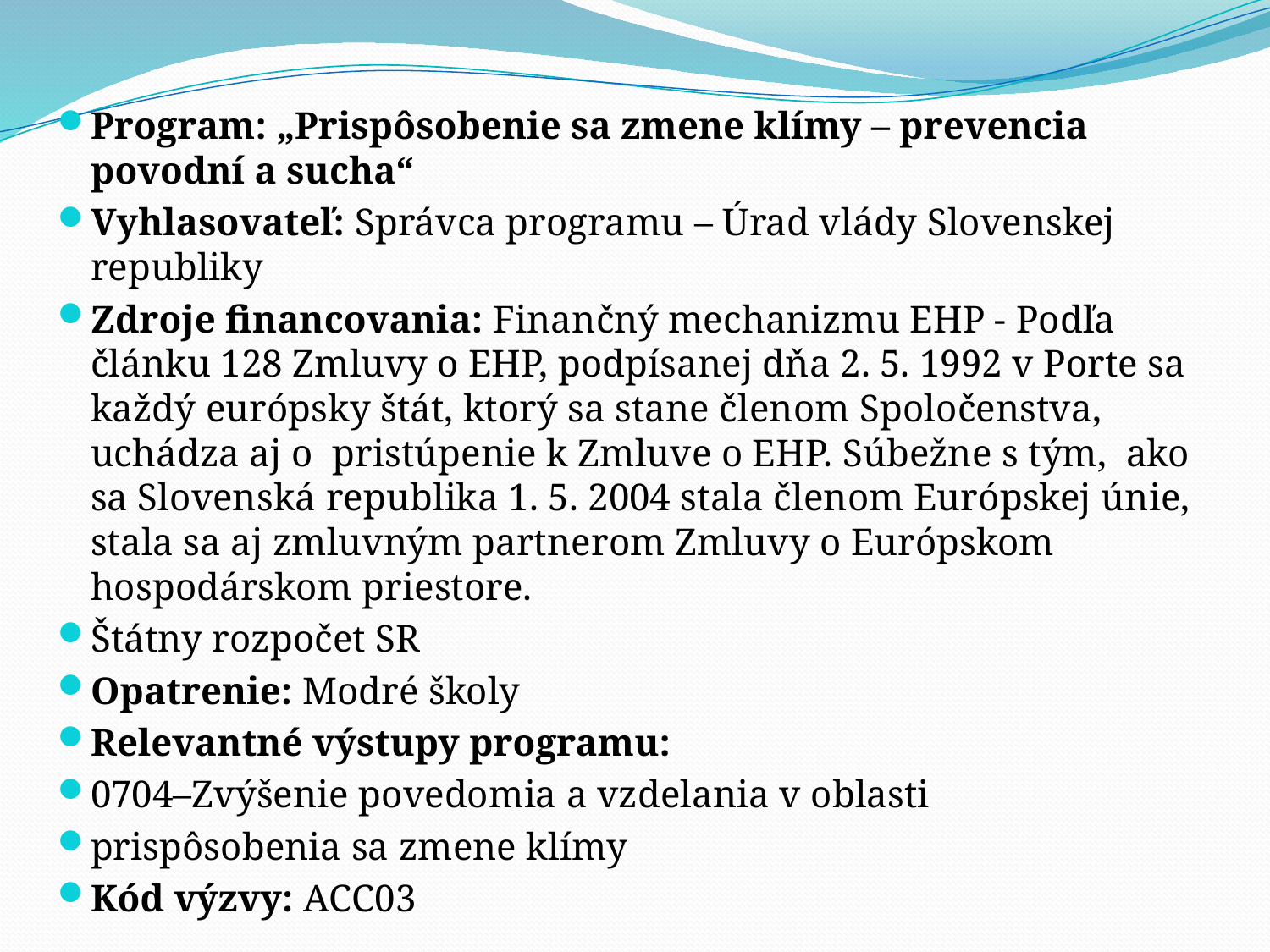

#
Program: „Prispôsobenie sa zmene klímy – prevencia povodní a sucha“
Vyhlasovateľ: Správca programu – Úrad vlády Slovenskej republiky
Zdroje financovania: Finančný mechanizmu EHP - Podľa článku 128 Zmluvy o EHP, podpísanej dňa 2. 5. 1992 v Porte sa každý európsky štát, ktorý sa stane členom Spoločenstva, uchádza aj o  pristúpenie k Zmluve o EHP. Súbežne s tým,  ako sa Slovenská republika 1. 5. 2004 stala členom Európskej únie, stala sa aj zmluvným partnerom Zmluvy o Európskom hospodárskom priestore.
Štátny rozpočet SR
Opatrenie: Modré školy
Relevantné výstupy programu:
0704–Zvýšenie povedomia a vzdelania v oblasti
prispôsobenia sa zmene klímy
Kód výzvy: ACC03